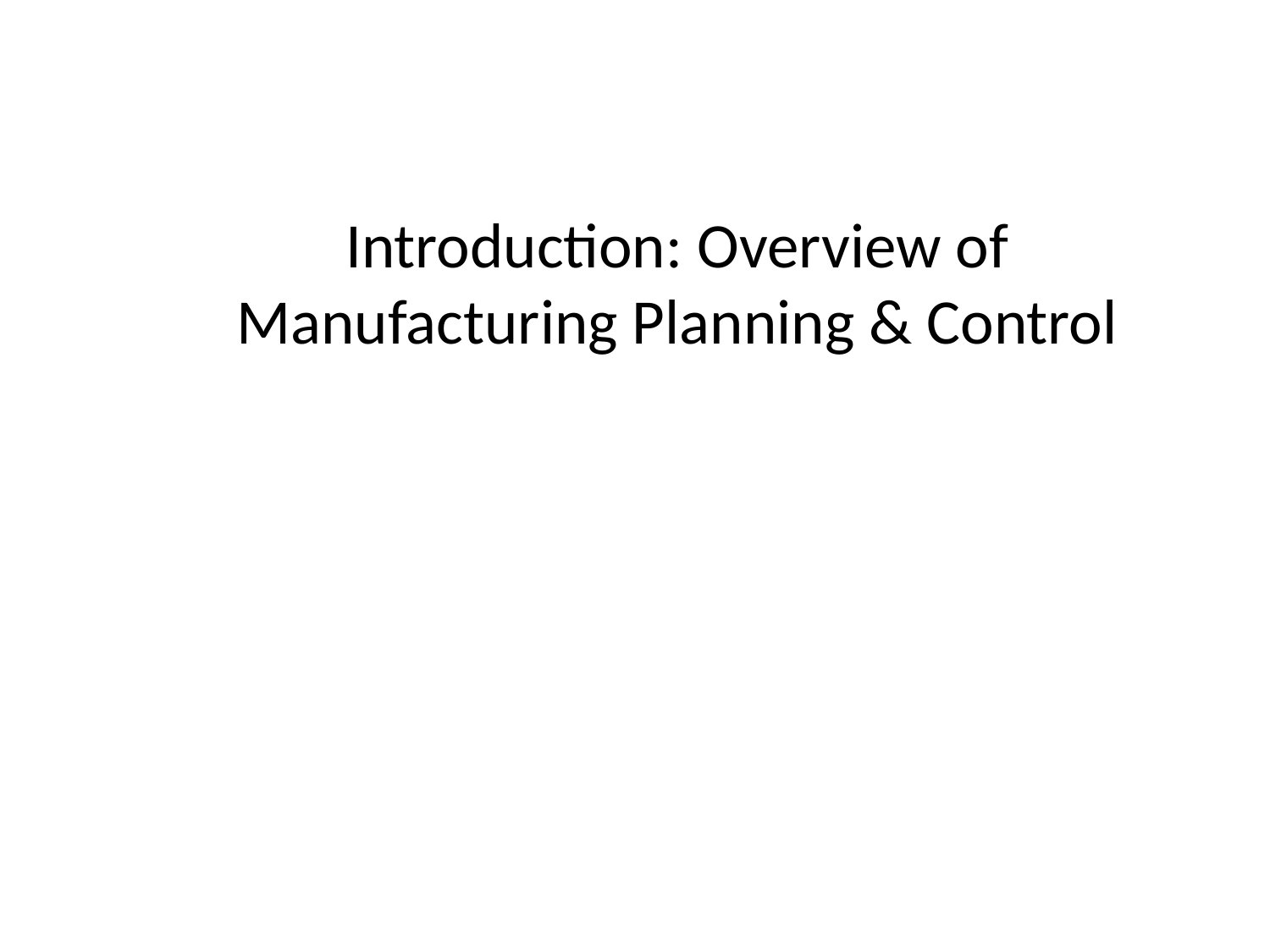

# Introduction: Overview of Manufacturing Planning & Control